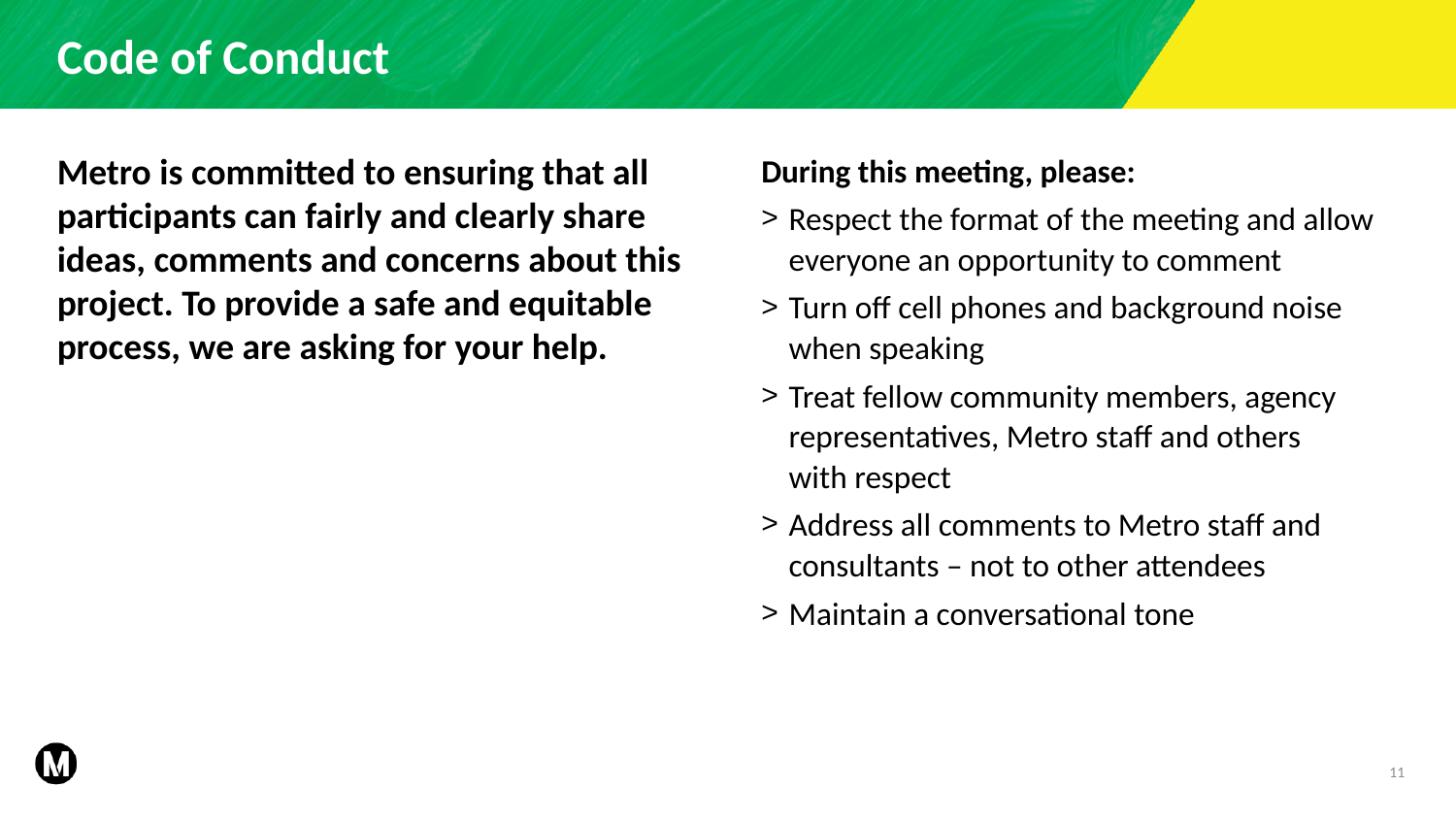

# Code of Conduct
Metro is committed to ensuring that all participants can fairly and clearly share ideas, comments and concerns about this project. To provide a safe and equitable process, we are asking for your help.

During this meeting, please:
Respect the format of the meeting and allow
everyone an opportunity to comment
Turn off cell phones and background noise
when speaking
Treat fellow community members, agency representatives, Metro staff and others
with respect
Address all comments to Metro staff and consultants – not to other attendees
Maintain a conversational tone

11